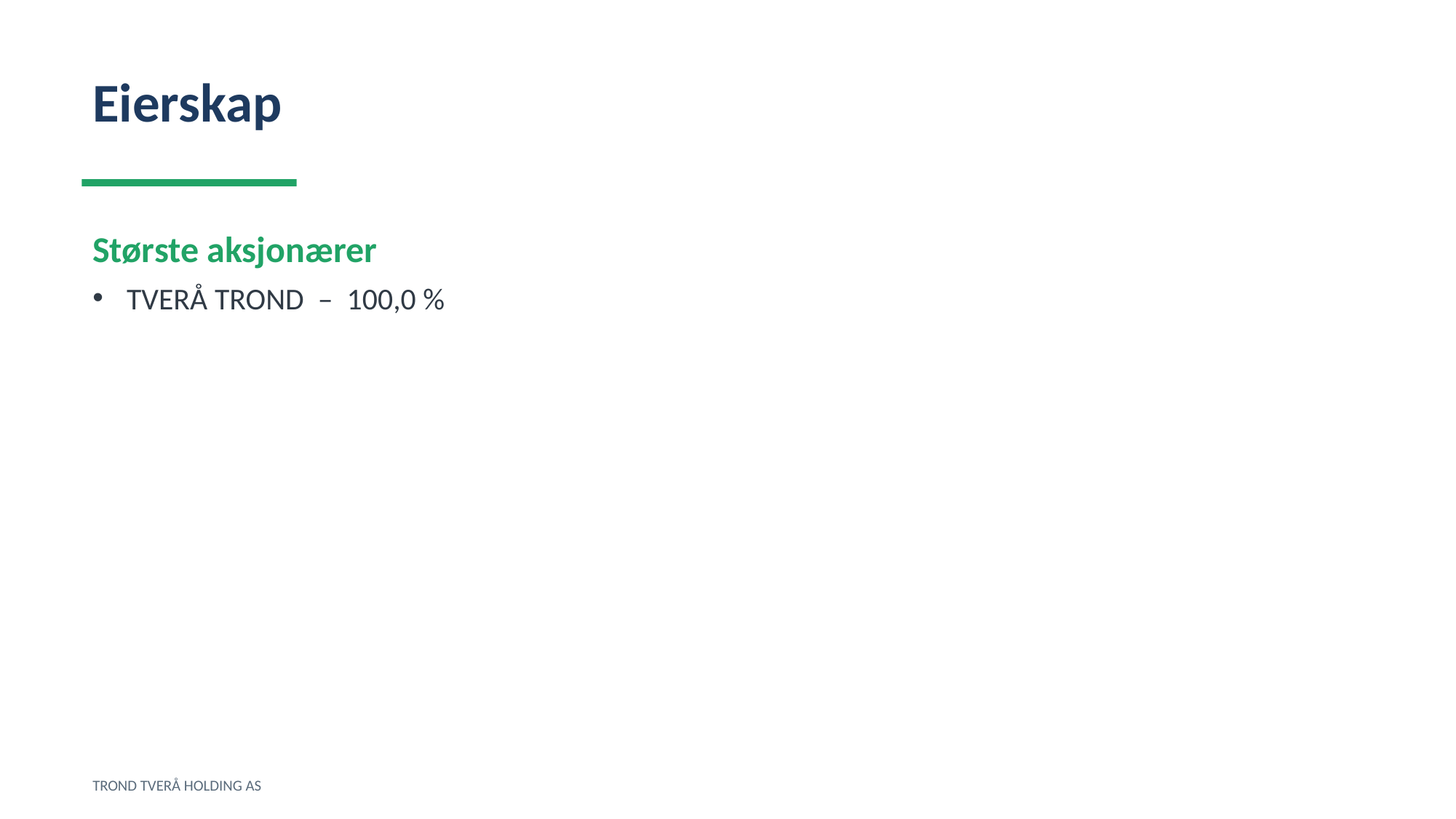

Eierskap

Største aksjonærer
TVERÅ TROND  –  100,0 %
TROND TVERÅ HOLDING AS